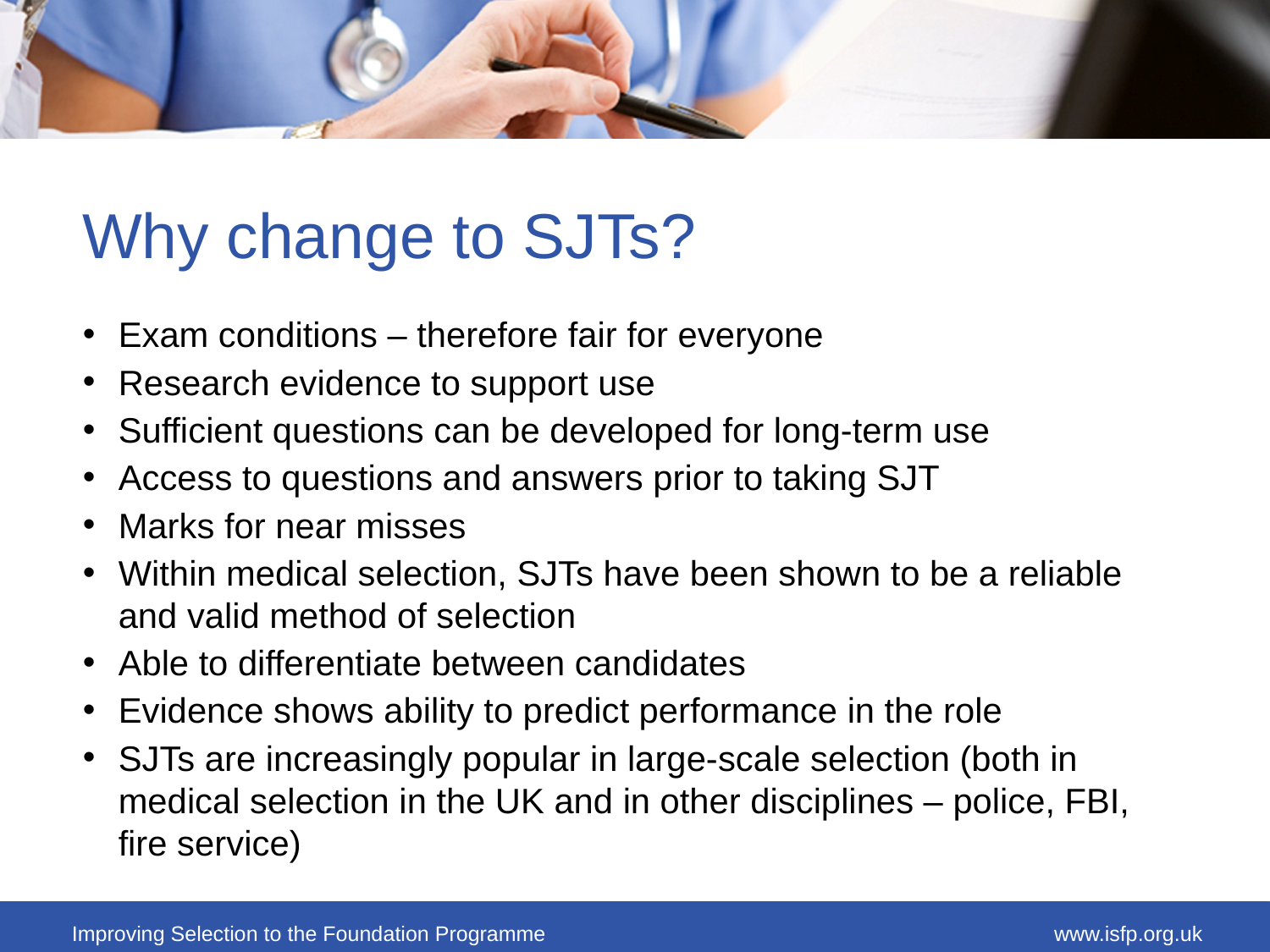

# Why change to SJTs?
Exam conditions – therefore fair for everyone
Research evidence to support use
Sufficient questions can be developed for long-term use
Access to questions and answers prior to taking SJT
Marks for near misses
Within medical selection, SJTs have been shown to be a reliable and valid method of selection
Able to differentiate between candidates
Evidence shows ability to predict performance in the role
SJTs are increasingly popular in large-scale selection (both in medical selection in the UK and in other disciplines – police, FBI, fire service)